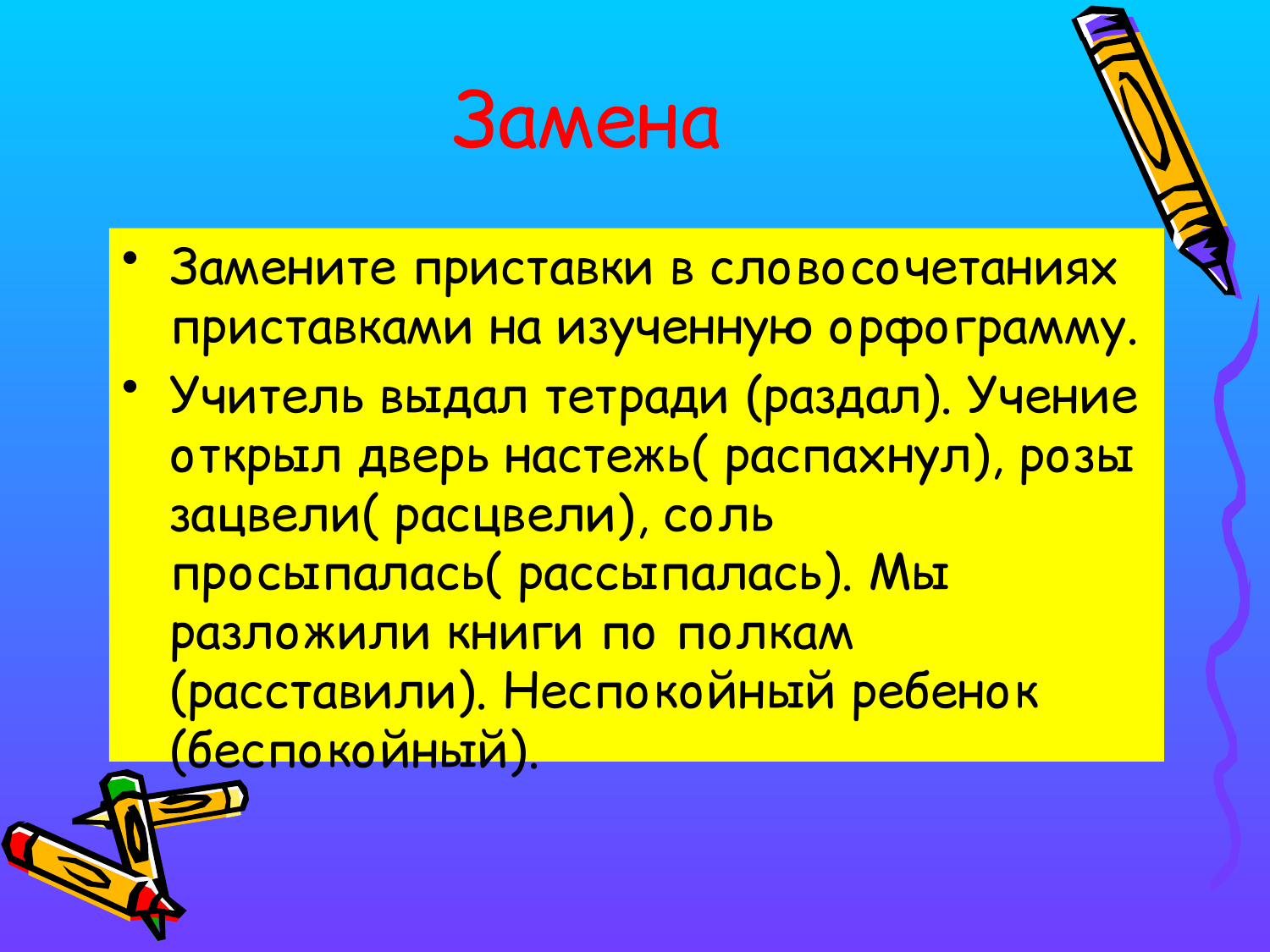

# Замена
Замените приставки в словосочетаниях приставками на изученную орфограмму.
Учитель выдал тетради (раздал). Учение открыл дверь настежь( распахнул), розы зацвели( расцвели), соль просыпалась( рассыпалась). Мы разложили книги по полкам (расставили). Неспокойный ребенок (беспокойный).